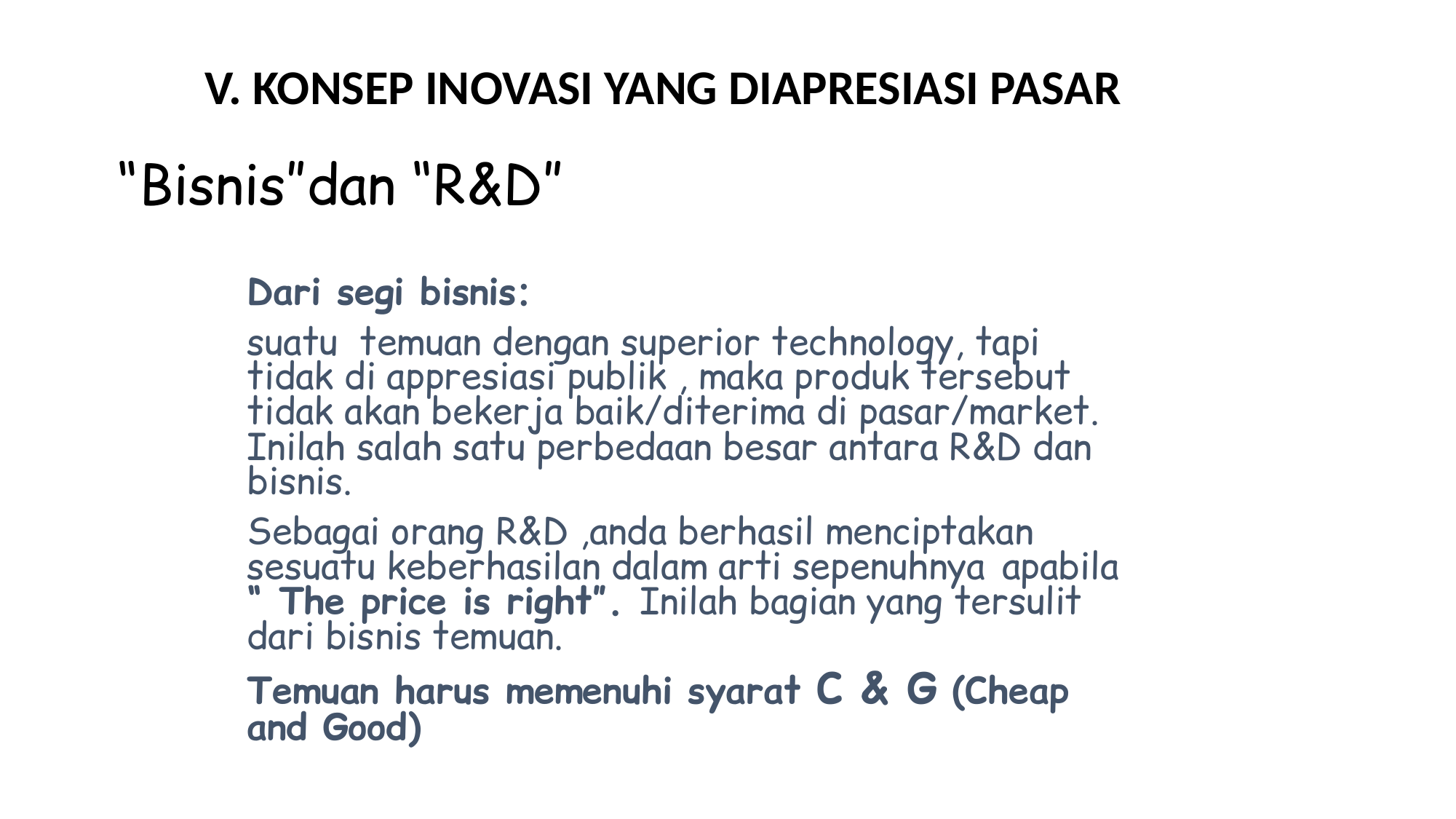

V. KONSEP INOVASI YANG DIAPRESIASI PASAR
# “Bisnis”dan “R&D”
	Dari segi bisnis:
	suatu  temuan dengan superior technology, tapi tidak di appresiasi publik , maka produk tersebut tidak akan bekerja baik/diterima di pasar/market. Inilah salah satu perbedaan besar antara R&D dan bisnis.
	Sebagai orang R&D ,anda berhasil menciptakan sesuatu keberhasilan dalam arti sepenuhnya apabila “ The price is right”. Inilah bagian yang tersulit dari bisnis temuan.
	Temuan harus memenuhi syarat C & G (Cheap and Good)